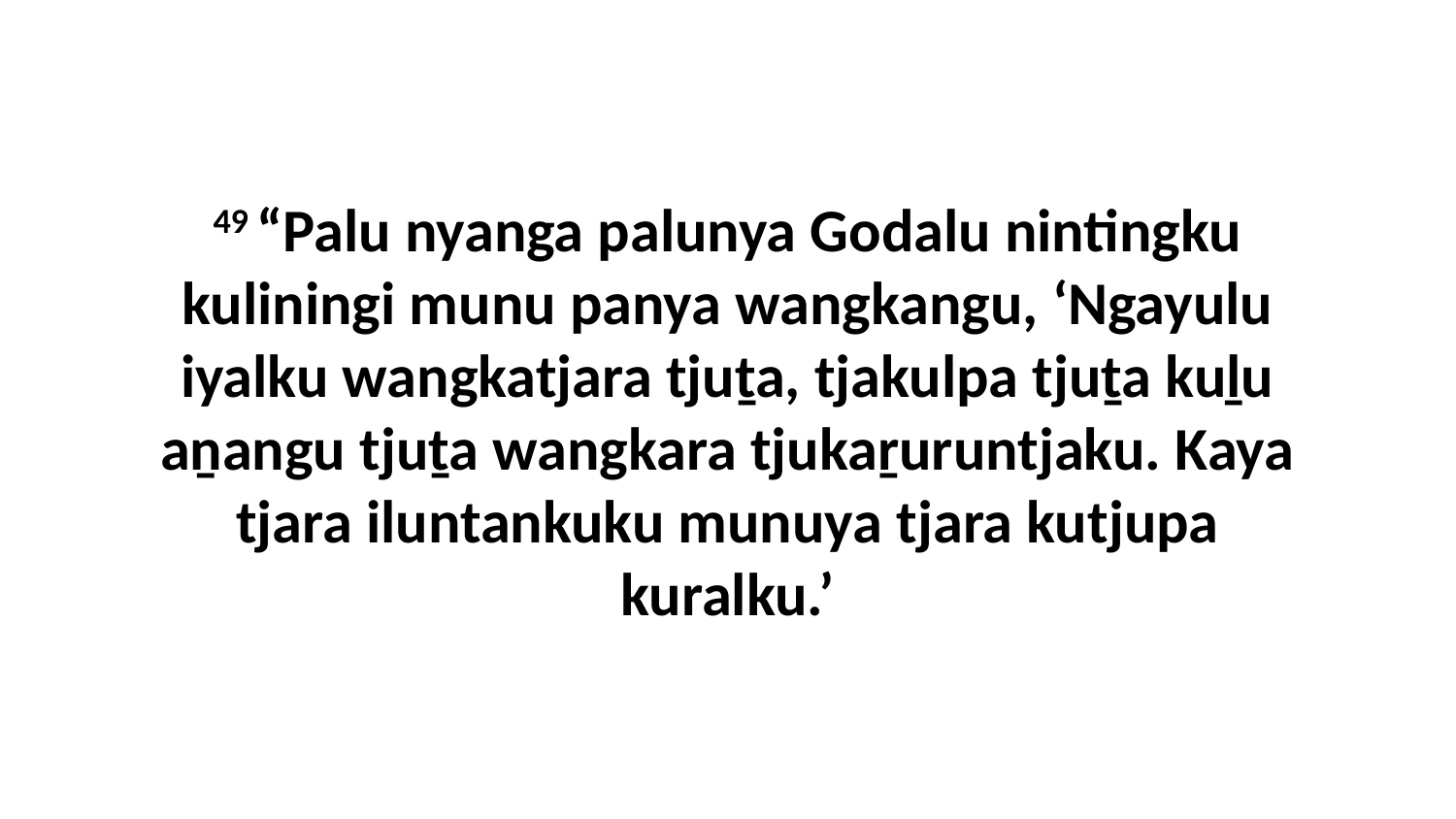

49 “Palu nyanga palunya Godalu nintingku kuliningi munu panya wangkangu, ‘Ngayulu iyalku wangkatjara tjuṯa, tjakulpa tjuṯa kuḻu aṉangu tjuṯa wangkara tjukaṟuruntjaku. Kaya tjara iluntankuku munuya tjara kutjupa kuralku.’